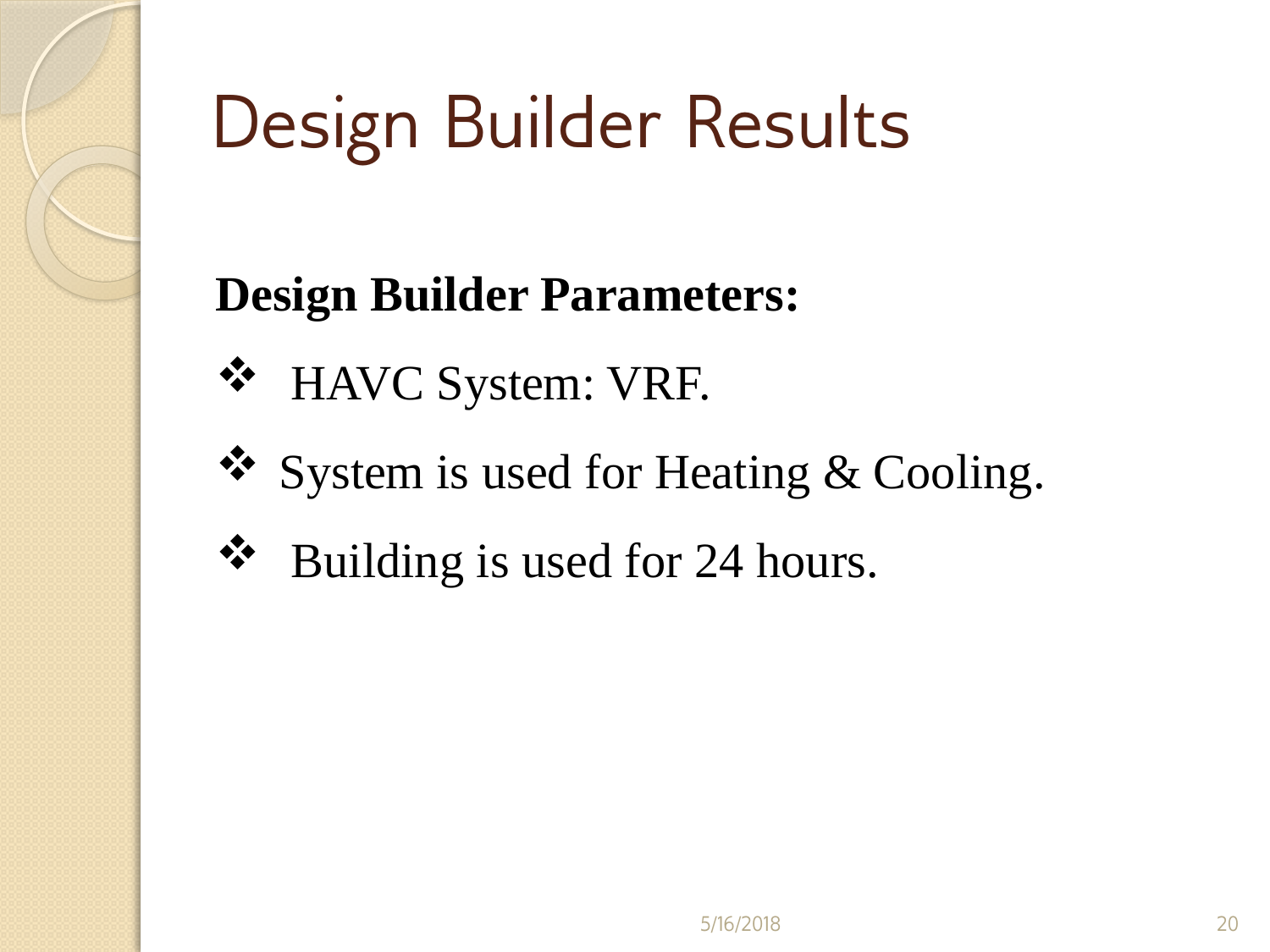

# Design Builder Results
Design Builder Parameters:
 HAVC System: VRF.
System is used for Heating & Cooling.
 Building is used for 24 hours.
5/16/2018
20